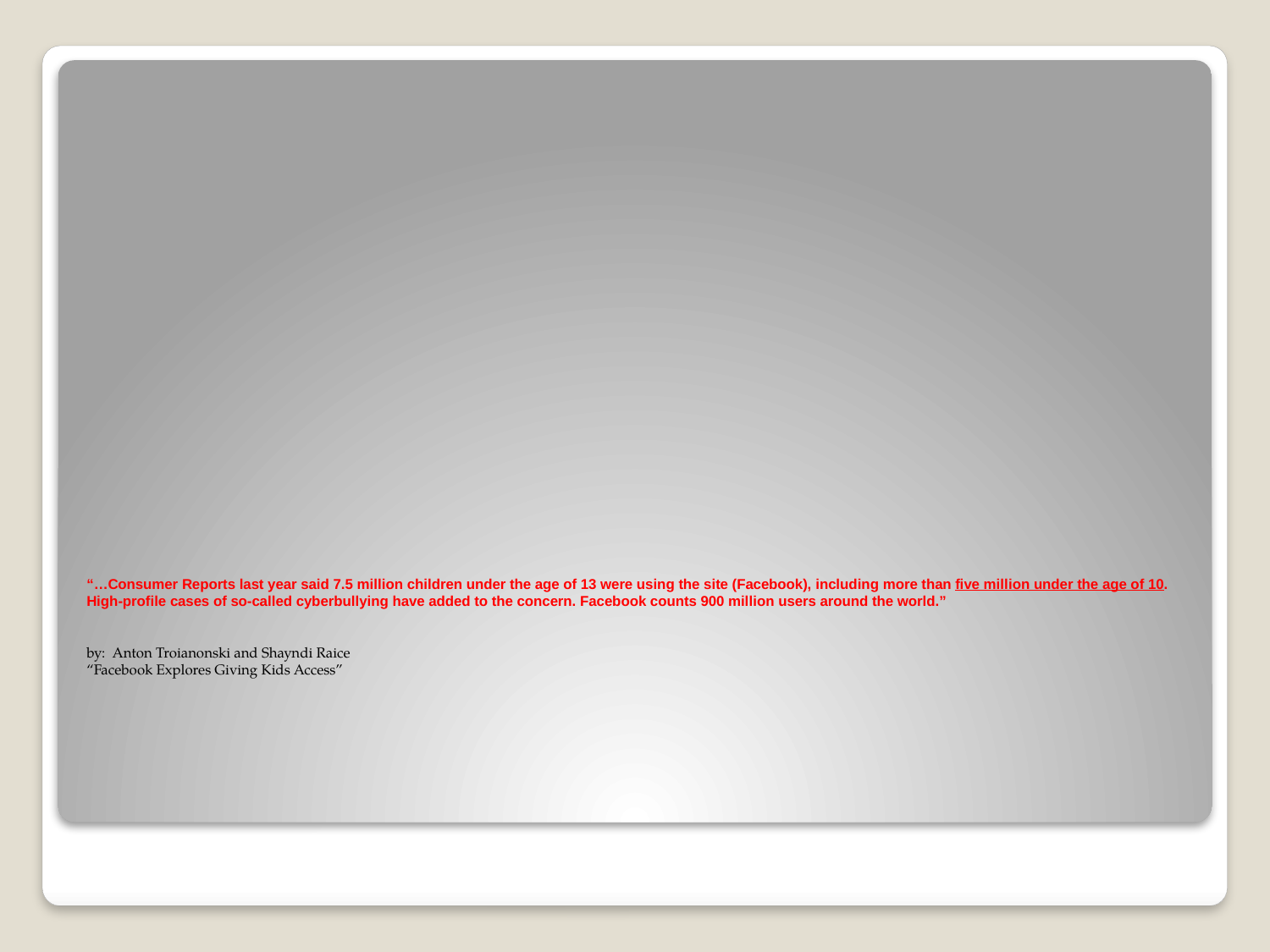

# “…Consumer Reports last year said 7.5 million children under the age of 13 were using the site (Facebook), including more than five million under the age of 10. High-profile cases of so-called cyberbullying have added to the concern. Facebook counts 900 million users around the world.” by:  Anton Troianonski and Shayndi Raice “Facebook Explores Giving Kids Access”